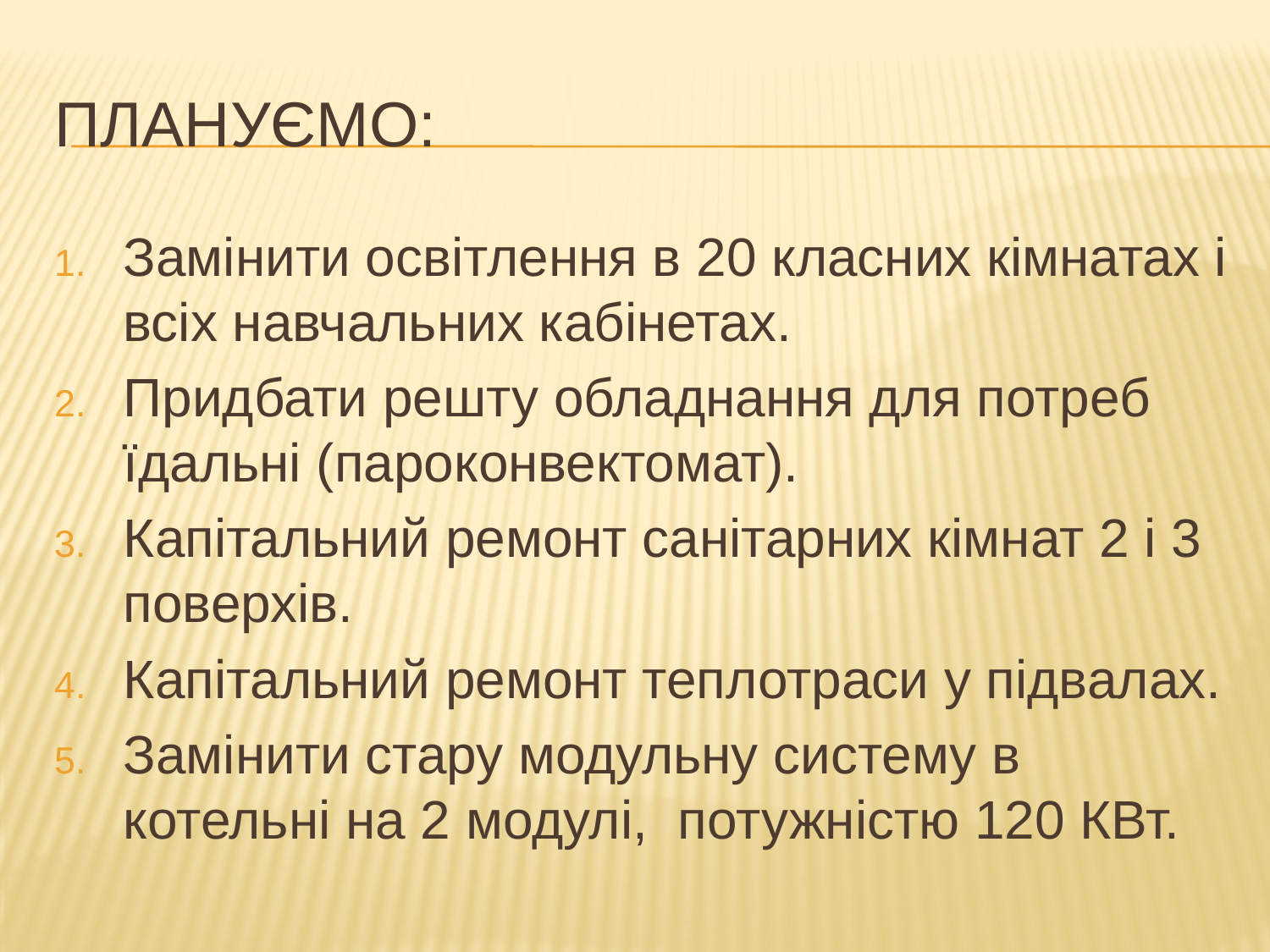

# Плануємо:
Замінити освітлення в 20 класних кімнатах і всіх навчальних кабінетах.
Придбати решту обладнання для потреб їдальні (пароконвектомат).
Капітальний ремонт санітарних кімнат 2 і 3 поверхів.
Капітальний ремонт теплотраси у підвалах.
Замінити стару модульну систему в котельні на 2 модулі,  потужністю 120 КВт.